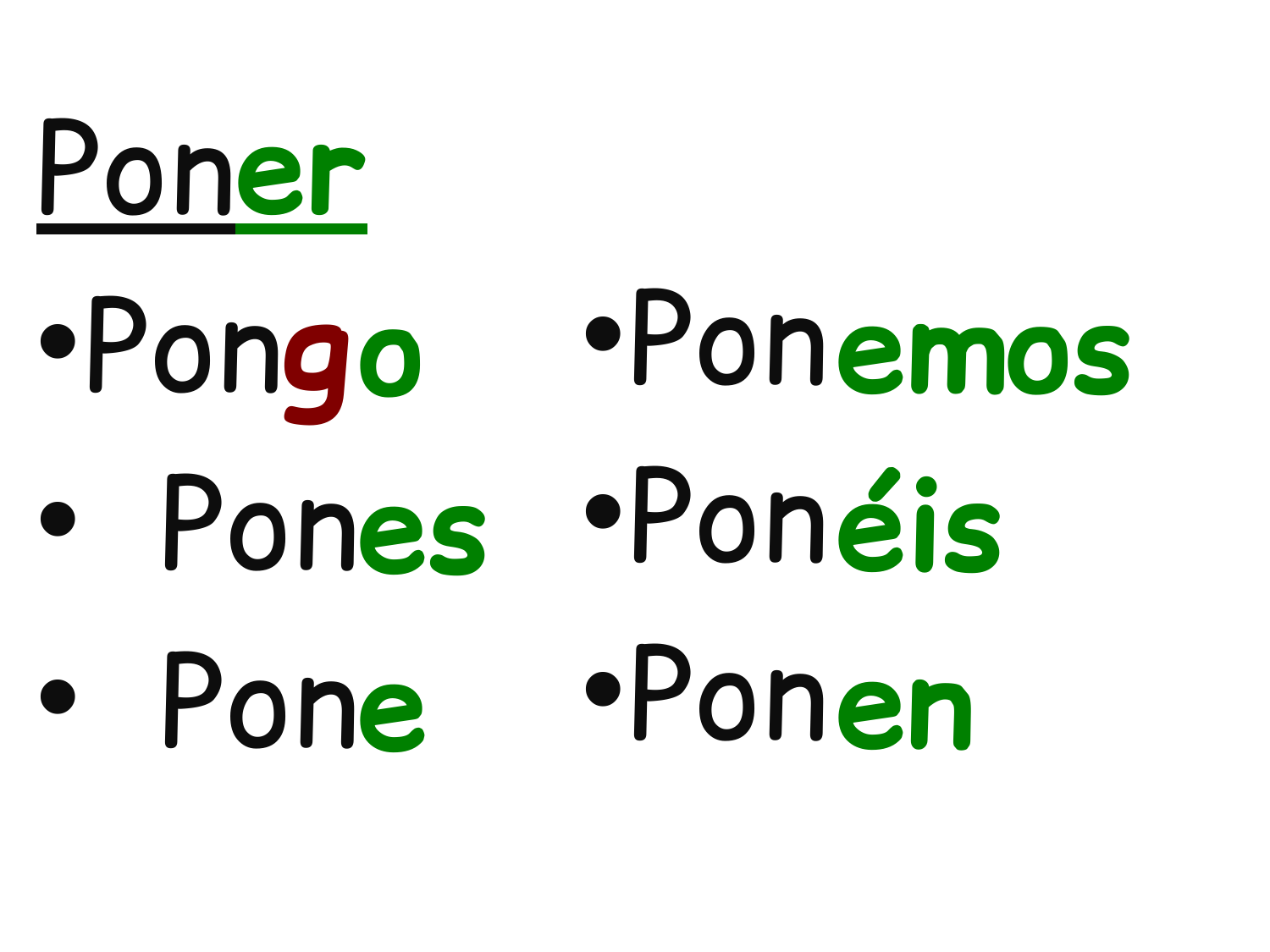

Pon
Pon
Pon
Poner
Pong
  Pon
  Pon
emos
éis
en

o
es
e